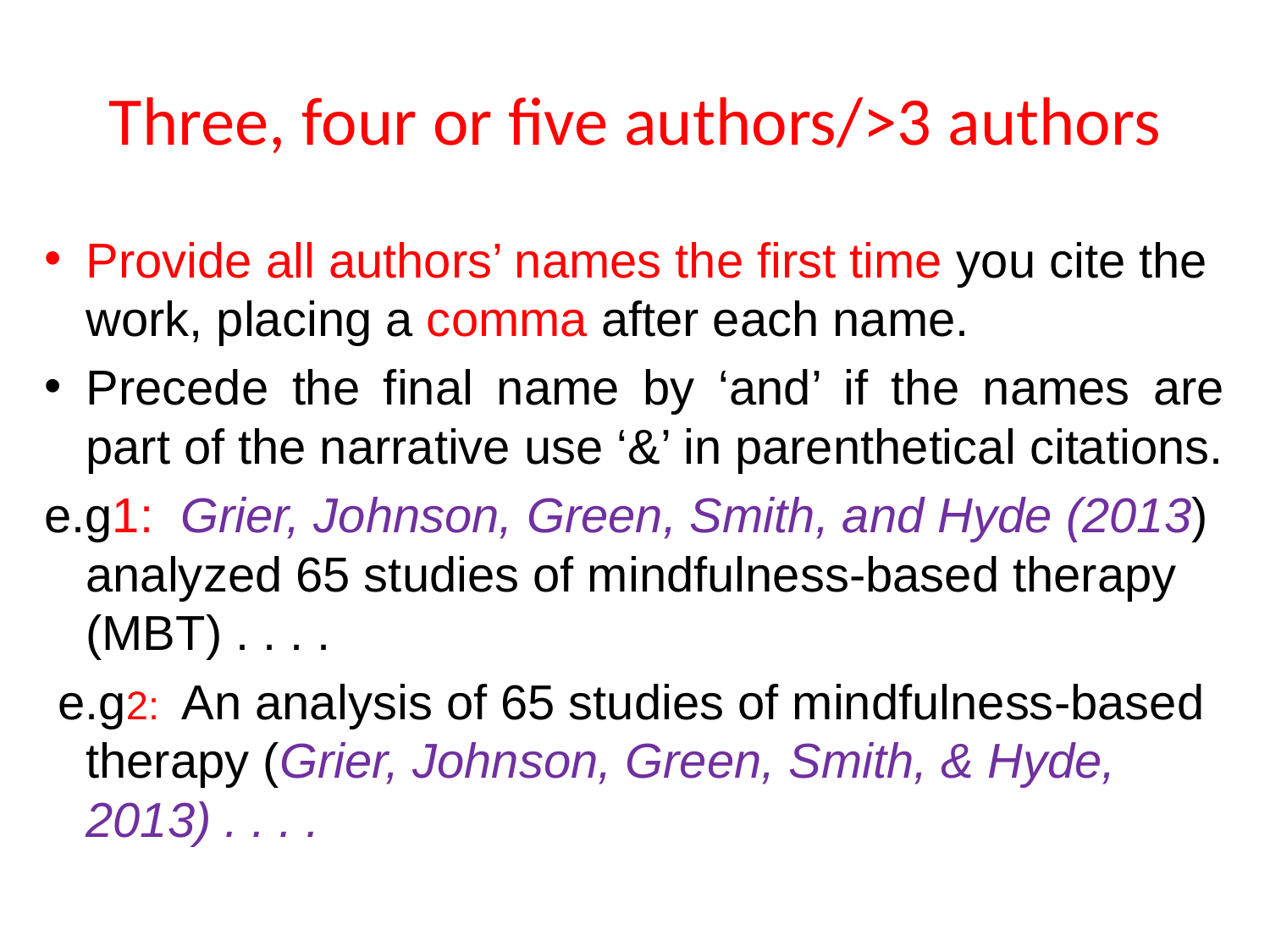

# Three, four or five authors/>3 authors
Provide all authors’ names the first time you cite the work, placing a comma after each name.
Precede the final name by ‘and’ if the names are part of the narrative use ‘&’ in parenthetical citations.
e.g1:  Grier, Johnson, Green, Smith, and Hyde (2013) analyzed 65 studies of mindfulness-based therapy (MBT) . . . .
 e.g2:  An analysis of 65 studies of mindfulness-based therapy (Grier, Johnson, Green, Smith, & Hyde, 2013) . . . .